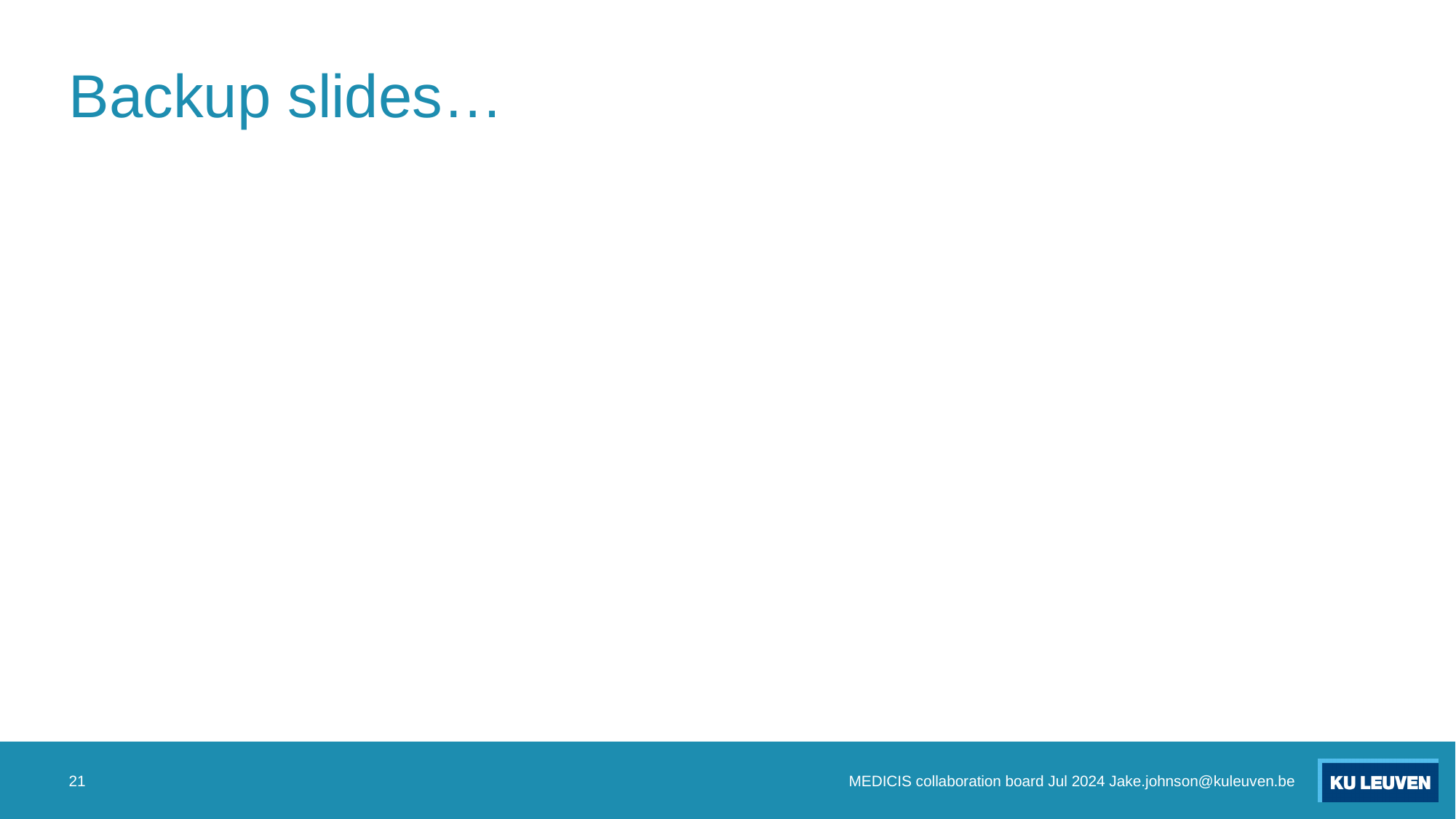

# Backup slides…

21
MEDICIS collaboration board Jul 2024 Jake.johnson@kuleuven.be